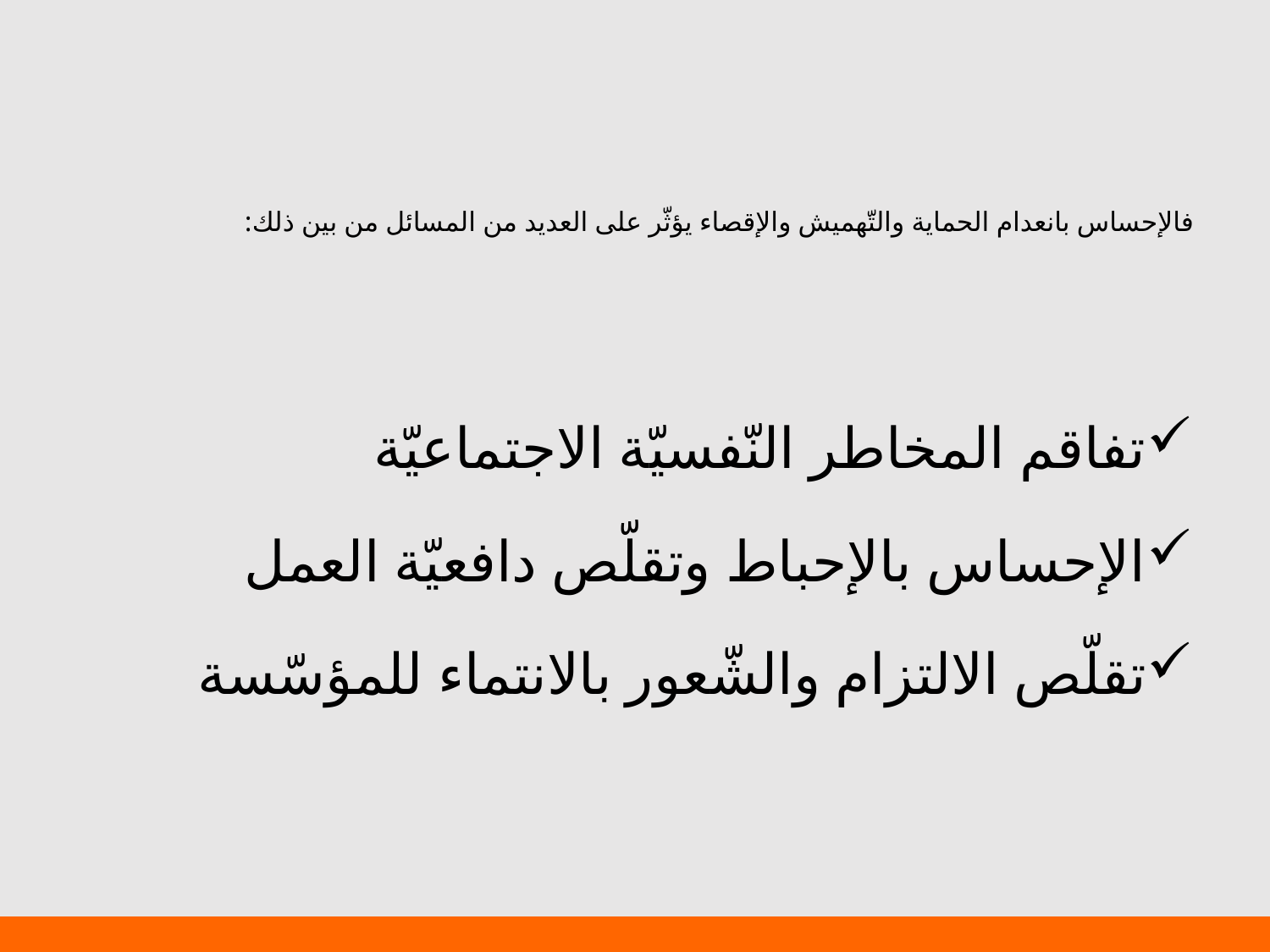

# فالإحساس بانعدام الحماية والتّهميش والإقصاء يؤثّر على العديد من المسائل من بين ذلك:
تفاقم المخاطر النّفسيّة الاجتماعيّة
الإحساس بالإحباط وتقلّص دافعيّة العمل
تقلّص الالتزام والشّعور بالانتماء للمؤسّسة